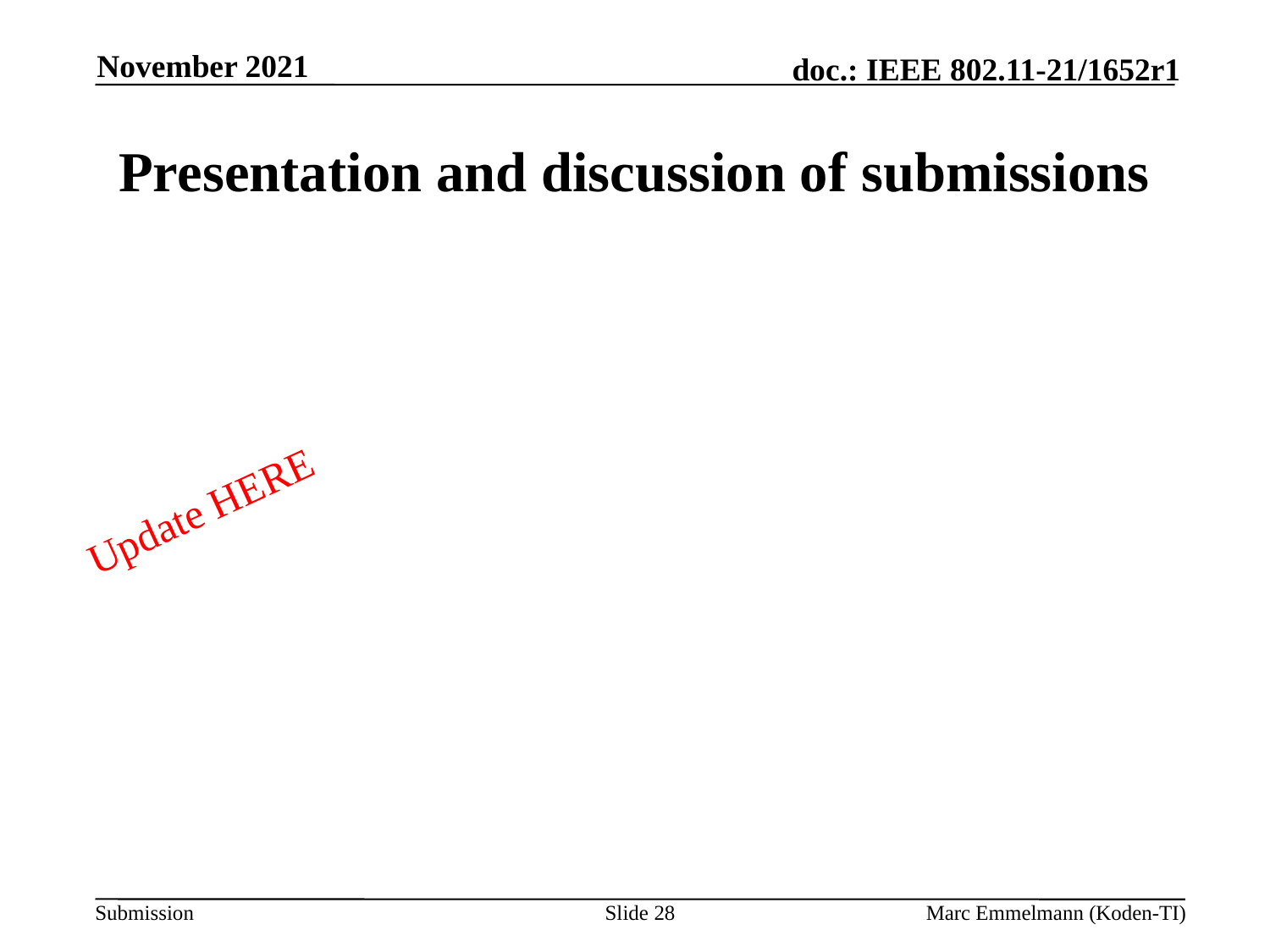

November 2021
# Presentation and discussion of submissions

Update HERE
Slide 28
Marc Emmelmann (Koden-TI)